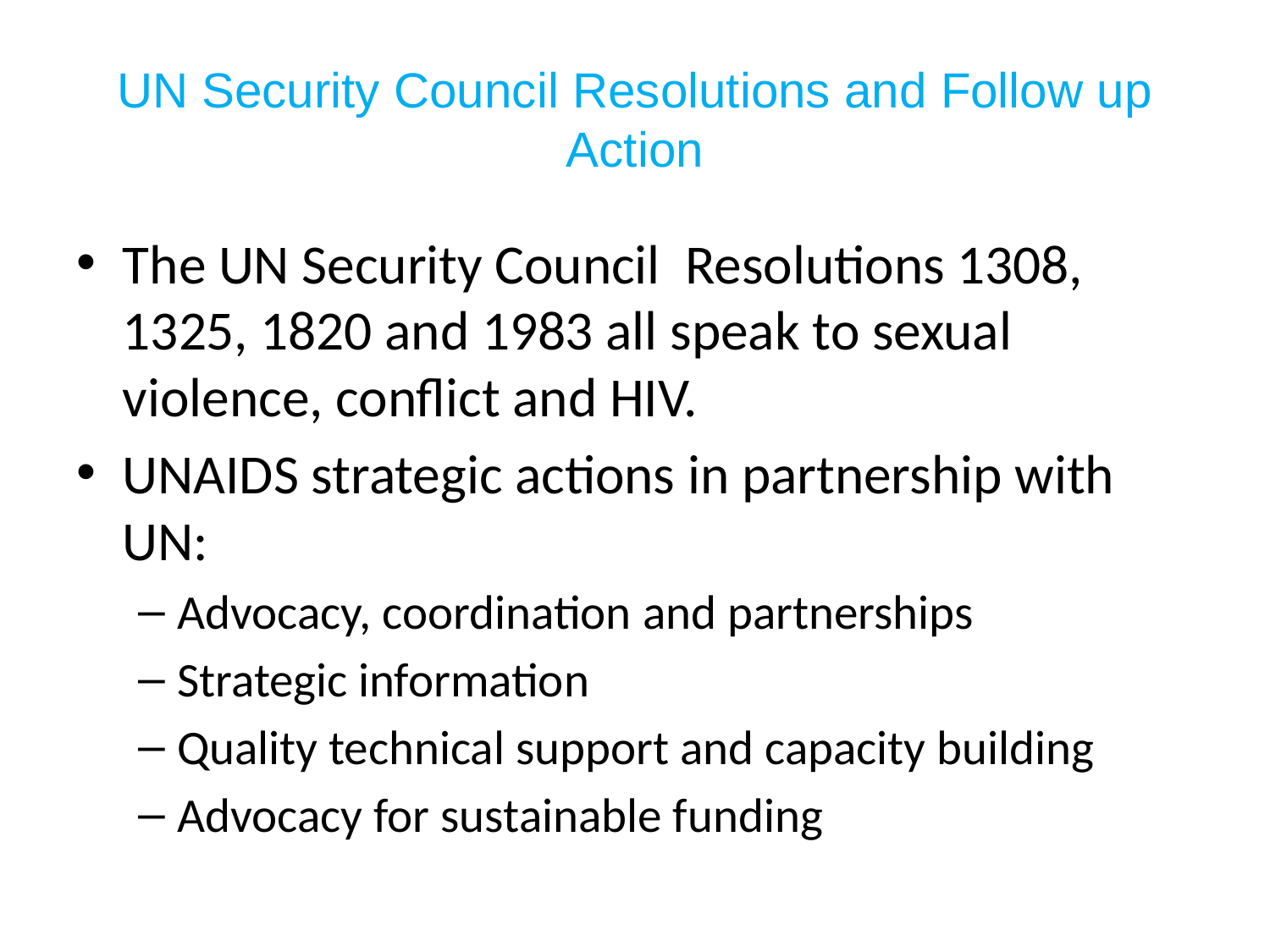

# UN Security Council Resolutions and Follow up Action
The UN Security Council  Resolutions 1308, 1325, 1820 and 1983 all speak to sexual violence, conflict and HIV.
UNAIDS strategic actions in partnership with UN:
Advocacy, coordination and partnerships
Strategic information
Quality technical support and capacity building
Advocacy for sustainable funding